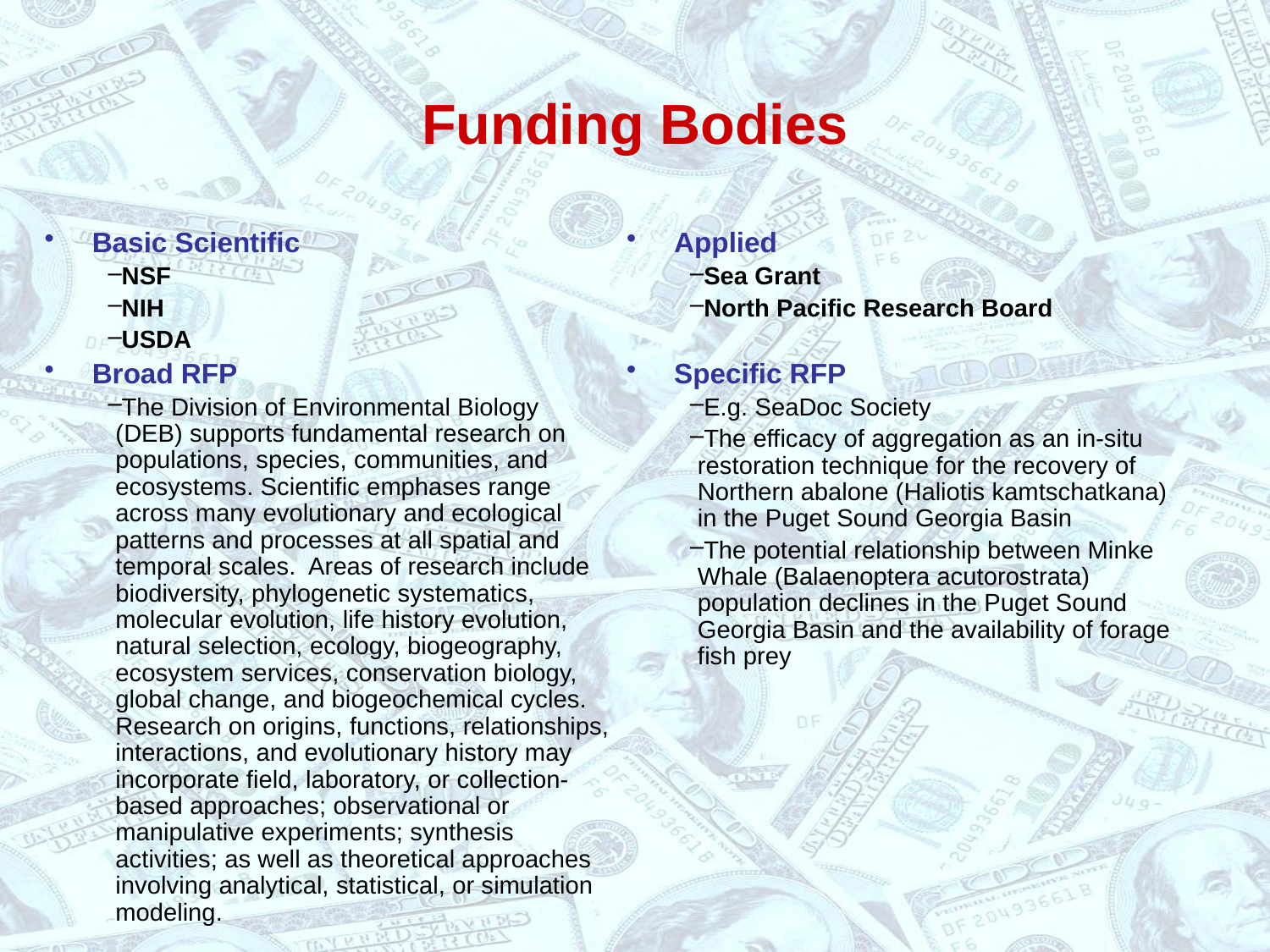

# Funding Bodies
Basic Scientific
NSF
NIH
USDA
Broad RFP
The Division of Environmental Biology (DEB) supports fundamental research on populations, species, communities, and ecosystems. Scientific emphases range across many evolutionary and ecological patterns and processes at all spatial and temporal scales.  Areas of research include biodiversity, phylogenetic systematics, molecular evolution, life history evolution, natural selection, ecology, biogeography, ecosystem services, conservation biology, global change, and biogeochemical cycles. Research on origins, functions, relationships, interactions, and evolutionary history may incorporate field, laboratory, or collection-based approaches; observational or manipulative experiments; synthesis activities; as well as theoretical approaches involving analytical, statistical, or simulation modeling.
Applied
Sea Grant
North Pacific Research Board

Specific RFP
E.g. SeaDoc Society
The efficacy of aggregation as an in-situ restoration technique for the recovery of Northern abalone (Haliotis kamtschatkana) in the Puget Sound Georgia Basin
The potential relationship between Minke Whale (Balaenoptera acutorostrata) population declines in the Puget Sound Georgia Basin and the availability of forage fish prey